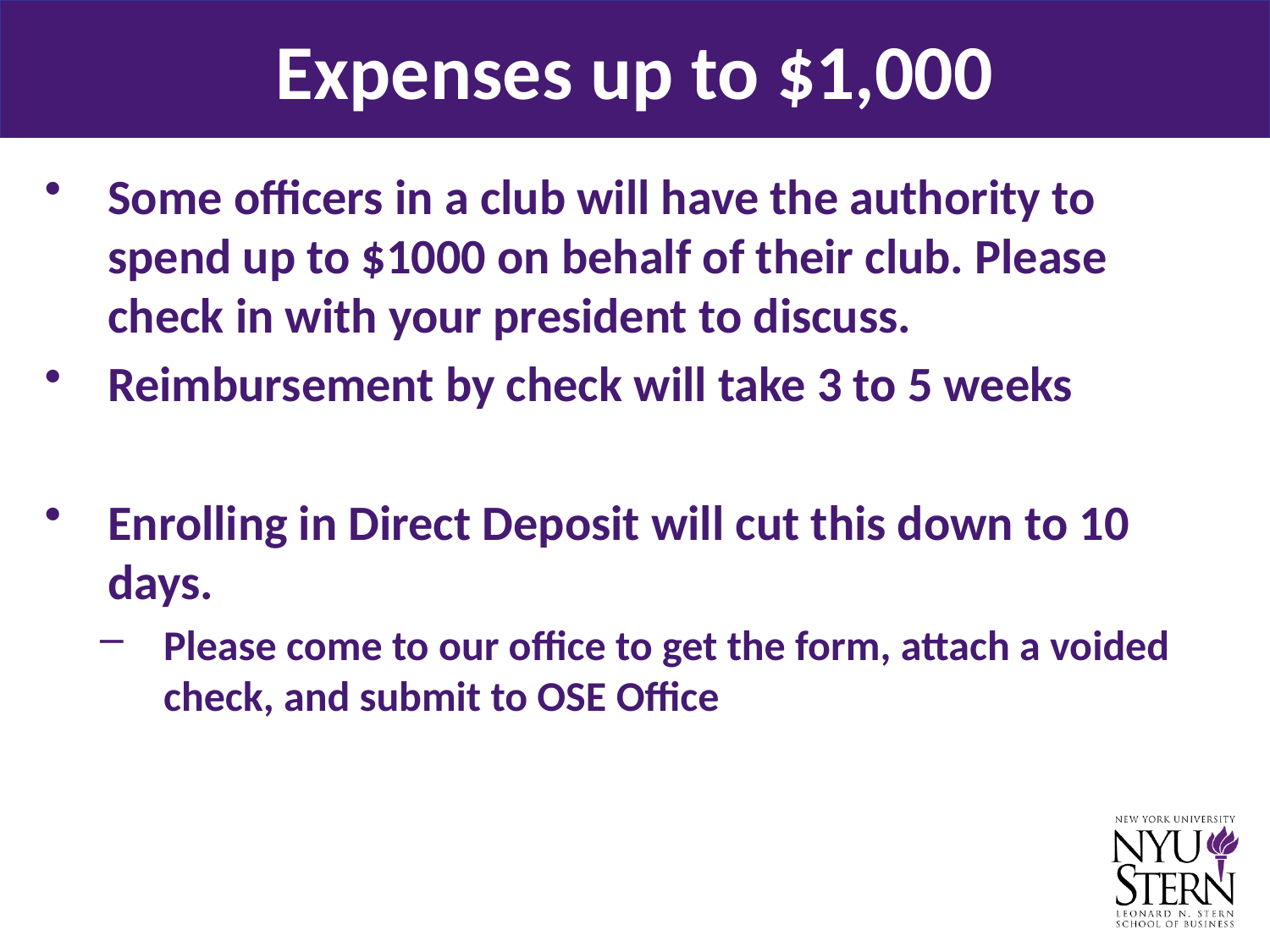

Expenses up to $1,000
Some officers in a club will have the authority to spend up to $1000 on behalf of their club. Please check in with your president to discuss.
Reimbursement by check will take 3 to 5 weeks

Enrolling in Direct Deposit will cut this down to 10 days.
Please come to our office to get the form, attach a voided check, and submit to OSE Office